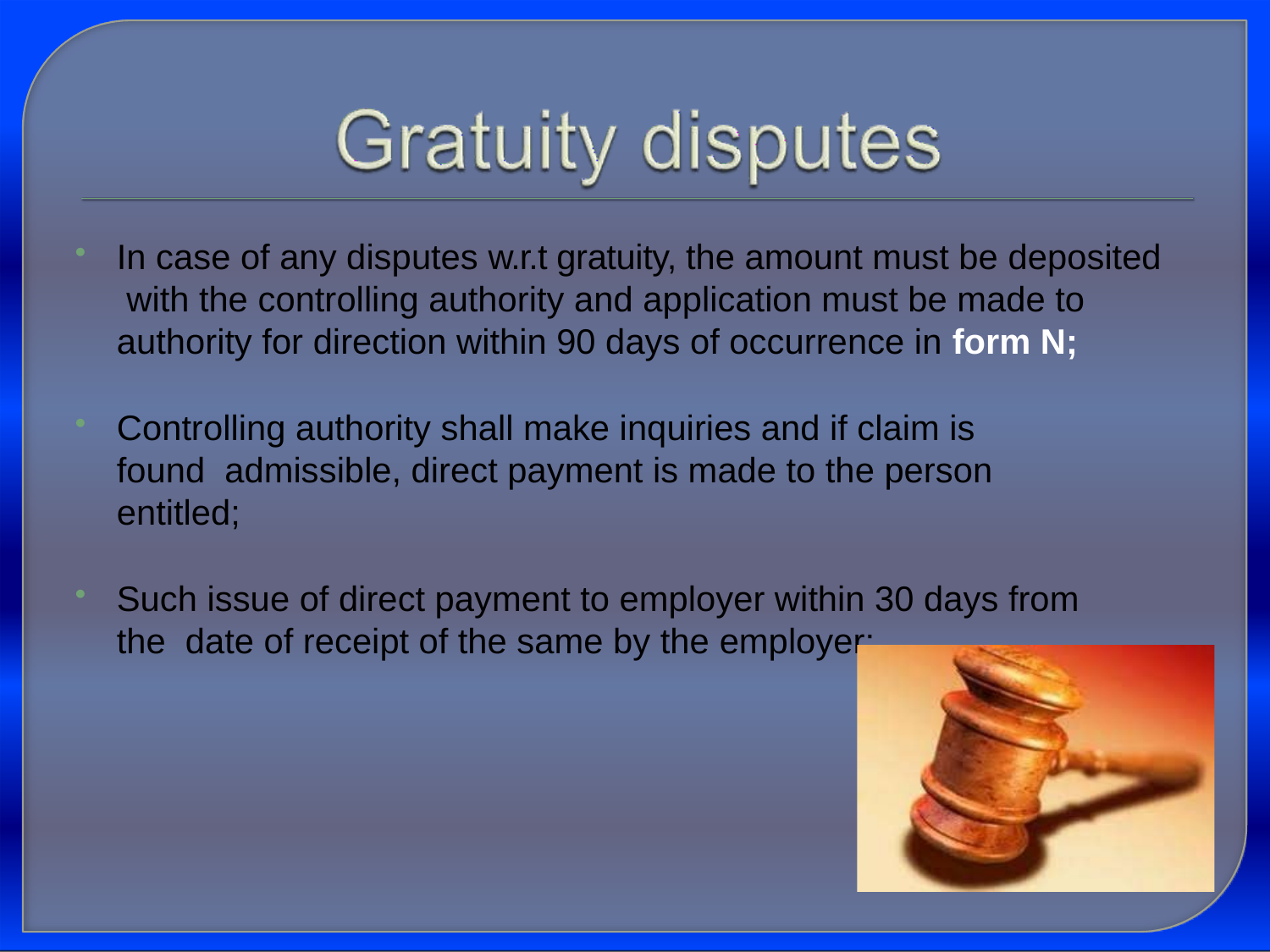

In case of any disputes w.r.t gratuity, the amount must be deposited  with the controlling authority and application must be made to  authority for direction within 90 days of occurrence in form N;

Controlling authority shall make inquiries and if claim is found  admissible, direct payment is made to the person entitled;

Such issue of direct payment to employer within 30 days from the  date of receipt of the same by the employer;